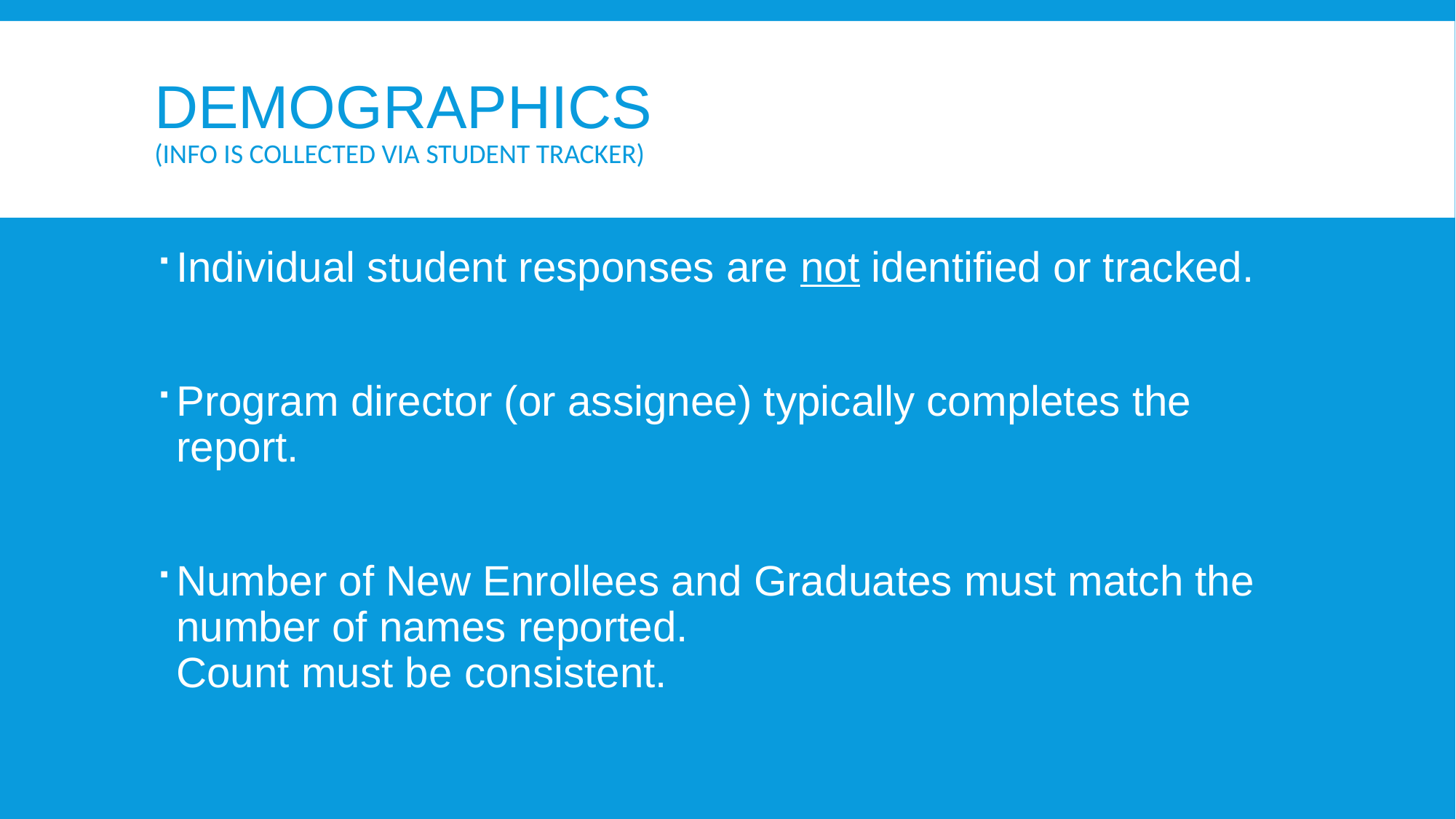

# Demographics (info is collected via student tracker)
Individual student responses are not identified or tracked.

Program director (or assignee) typically completes the report.

Number of New Enrollees and Graduates must match the number of names reported.
Count must be consistent.